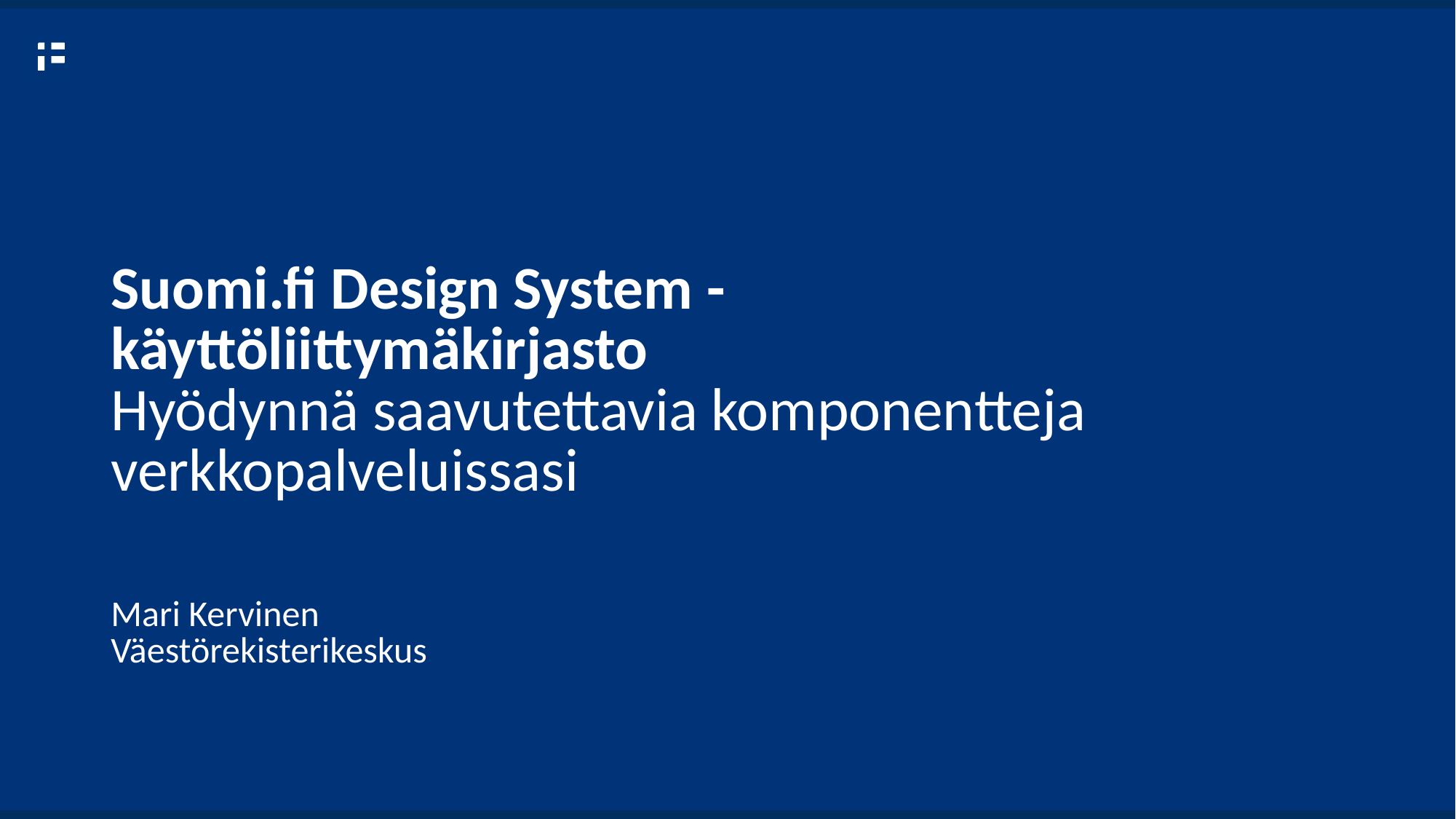

# Suomi.fi Design System -käyttöliittymäkirjasto Hyödynnä saavutettavia komponentteja verkkopalveluissasi
Mari Kervinen
Väestörekisterikeskus